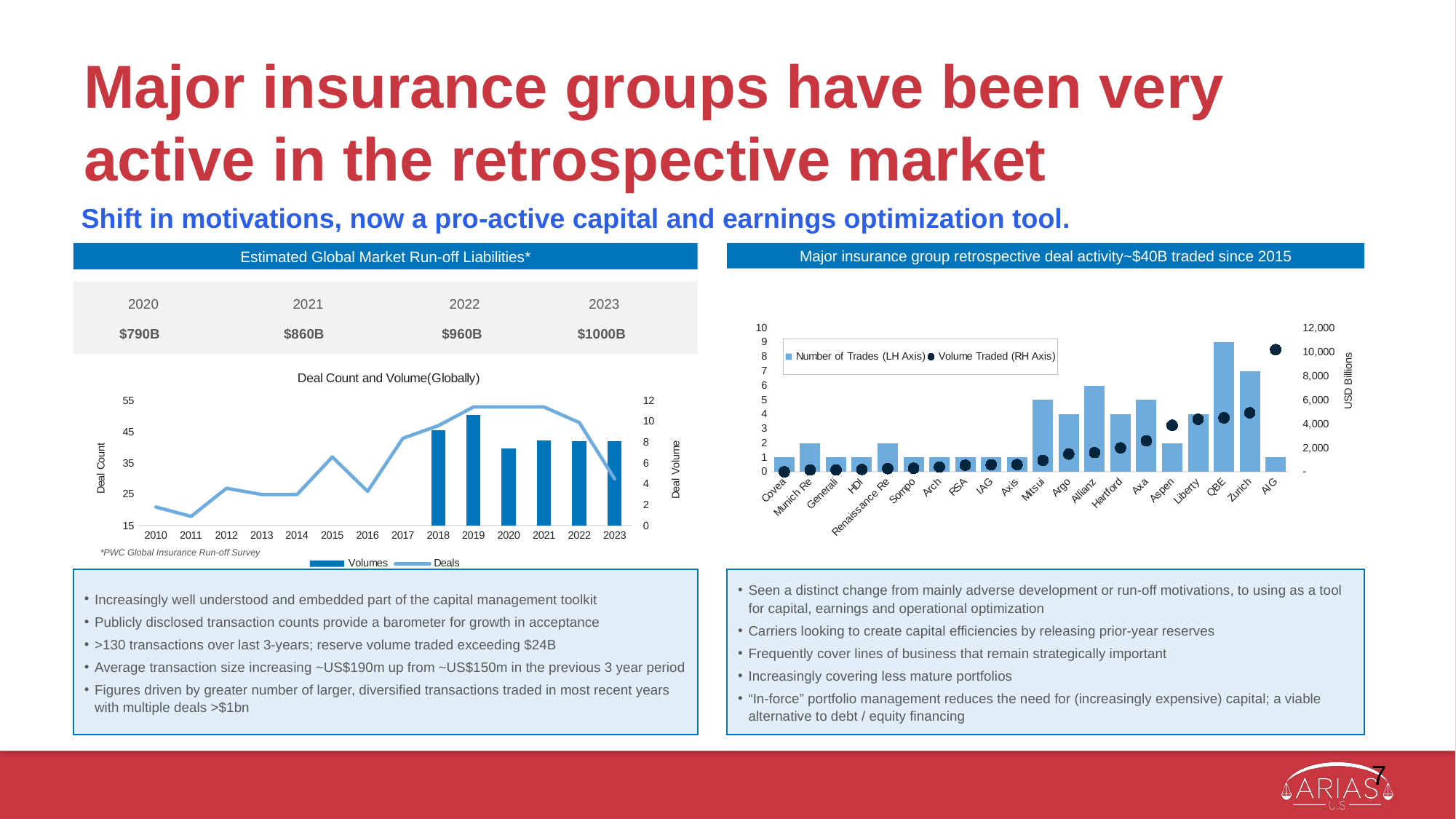

# Major insurance groups have been very active in the retrospective market
Shift in motivations, now a pro-active capital and earnings optimization tool.
Estimated Global Market Run-off Liabilities*
Major insurance group retrospective deal activity~$40B traded since 2015

2020
2021
2022
$790B
$860B
$960B
2023
$1000B

### Chart

| Category | Number of Trades (LH Axis) | Volume Traded (RH Axis) |
|---|---|---|
| Covea | 1.0 | 0.0 |
| Munich Re | 2.0 | 159.6 |
| Generali | 1.0 | 165.0 |
| HDI | 1.0 | 200.0 |
| Renaissance Re | 2.0 | 268.8 |
| Sompo | 1.0 | 300.0 |
| Arch | 1.0 | 400.0 |
| RSA | 1.0 | 552.0 |
| IAG | 1.0 | 600.0 |
| Axis | 1.0 | 605.0 |
| Mitsui | 5.0 | 956.0 |
| Argo | 4.0 | 1486.0 |
| Allianz | 6.0 | 1605.0 |
| Hartford | 4.0 | 1999.15 |
| Axa | 5.0 | 2597.5 |
| Aspen | 2.0 | 3890.0 |
| Liberty | 4.0 | 4392.6 |
| QBE | 9.0 | 4509.1 |
| Zurich | 7.0 | 4930.0 |
| AIG | 1.0 | 10200.0 |

### Chart: Deal Count and Volume(Globally)

| Category | Volumes | Deals |
|---|---|---|
| 2010 | None | 21.0 |
| 2011 | None | 18.0 |
| 2012 | None | 27.0 |
| 2013 | None | 25.0 |
| 2014 | None | 25.0 |
| 2015 | None | 37.0 |
| 2016 | None | 26.0 |
| 2017 | None | 43.0 |
| 2018 | 9.2 | 47.0 |
| 2019 | 10.6 | 53.0 |
| 2020 | 7.4 | 53.0 |
| 2021 | 8.2 | 53.0 |
| 2022 | 8.1 | 48.0 |
| 2023 | 8.1 | 30.0 |
*PWC Global Insurance Run-off Survey
Seen a distinct change from mainly adverse development or run-off motivations, to using as a tool for capital, earnings and operational optimization
Carriers looking to create capital efficiencies by releasing prior-year reserves
Frequently cover lines of business that remain strategically important
Increasingly covering less mature portfolios
“In-force” portfolio management reduces the need for (increasingly expensive) capital; a viable alternative to debt / equity financing
Increasingly well understood and embedded part of the capital management toolkit
Publicly disclosed transaction counts provide a barometer for growth in acceptance
>130 transactions over last 3-years; reserve volume traded exceeding $24B
Average transaction size increasing ~US$190m up from ~US$150m in the previous 3 year period
Figures driven by greater number of larger, diversified transactions traded in most recent years with multiple deals >$1bn

7